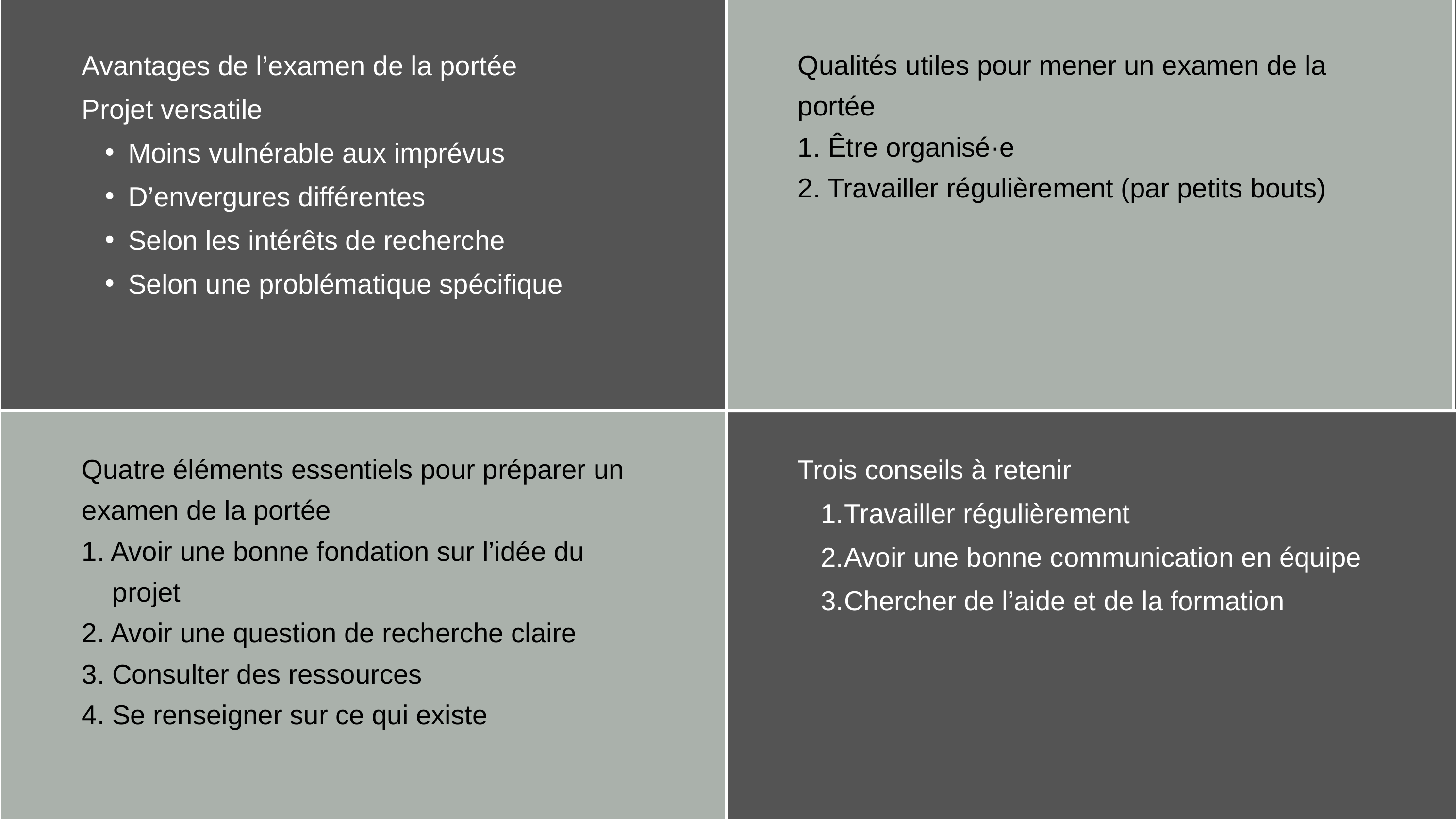

Avantages de l’examen de la portée
Projet versatile
Moins vulnérable aux imprévus
D’envergures différentes
Selon les intérêts de recherche
Selon une problématique spécifique

Qualités utiles pour mener un examen de la portée
1. Être organisé·e
2. Travailler régulièrement (par petits bouts)

Trois conseils à retenir
Travailler régulièrement
Avoir une bonne communication en équipe
Chercher de l’aide et de la formation
Quatre éléments essentiels pour préparer un examen de la portée
1. Avoir une bonne fondation sur l’idée du
    projet
2. Avoir une question de recherche claire
3. Consulter des ressources
4. Se renseigner sur ce qui existe